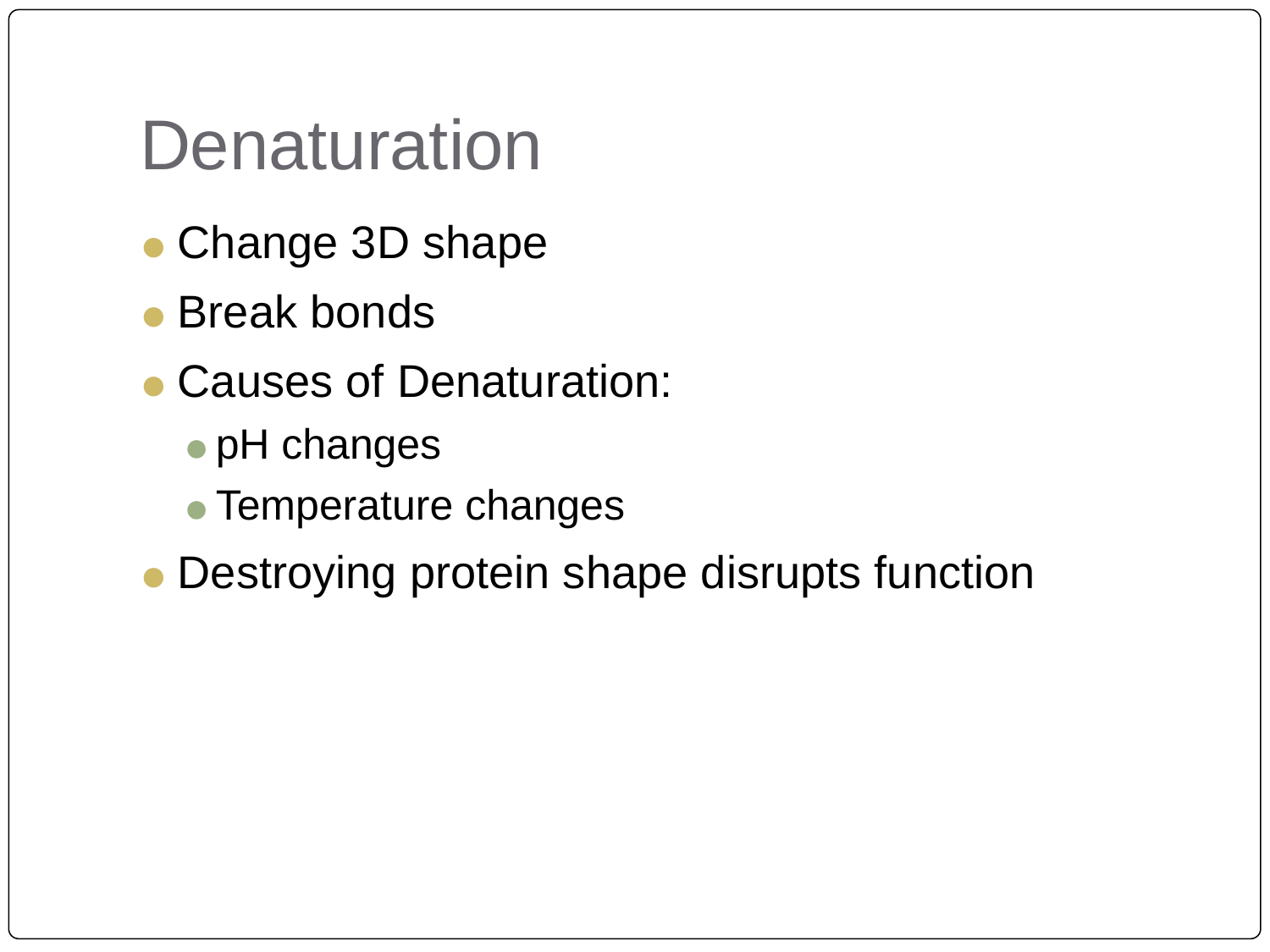

# Denaturation
Change 3D shape
Break bonds
Causes of Denaturation:
pH changes
Temperature changes
Destroying protein shape disrupts function